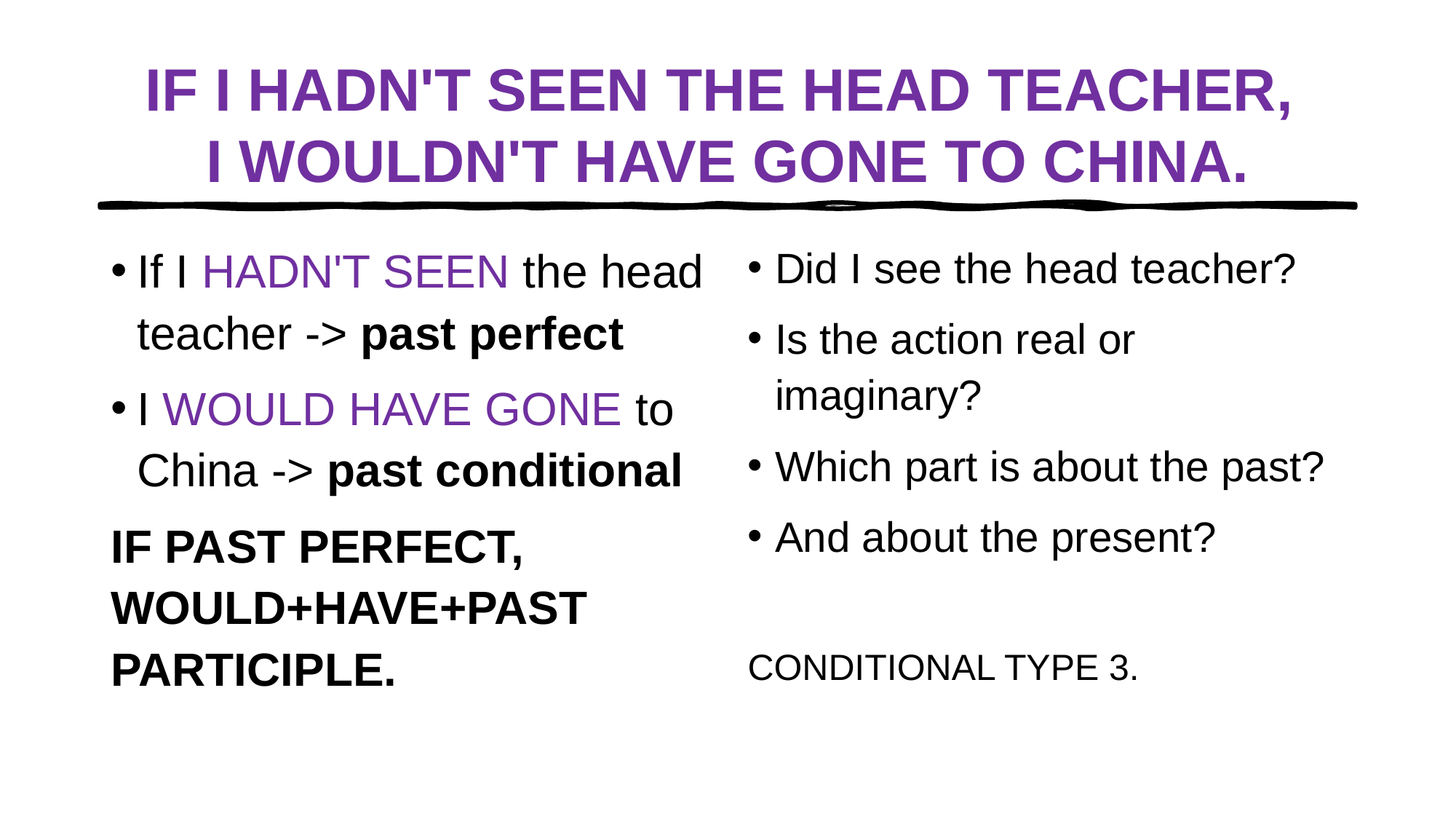

# IF I HADN'T SEEN THE HEAD TEACHER,  I WOULDN'T HAVE GONE TO CHINA.
If I HADN'T SEEN the head teacher -> past perfect
I WOULD HAVE GONE to China -> past conditional
IF PAST PERFECT, WOULD+HAVE+PAST PARTICIPLE.
Did I see the head teacher?
Is the action real or imaginary?
Which part is about the past?
And about the present?

CONDITIONAL TYPE 3.